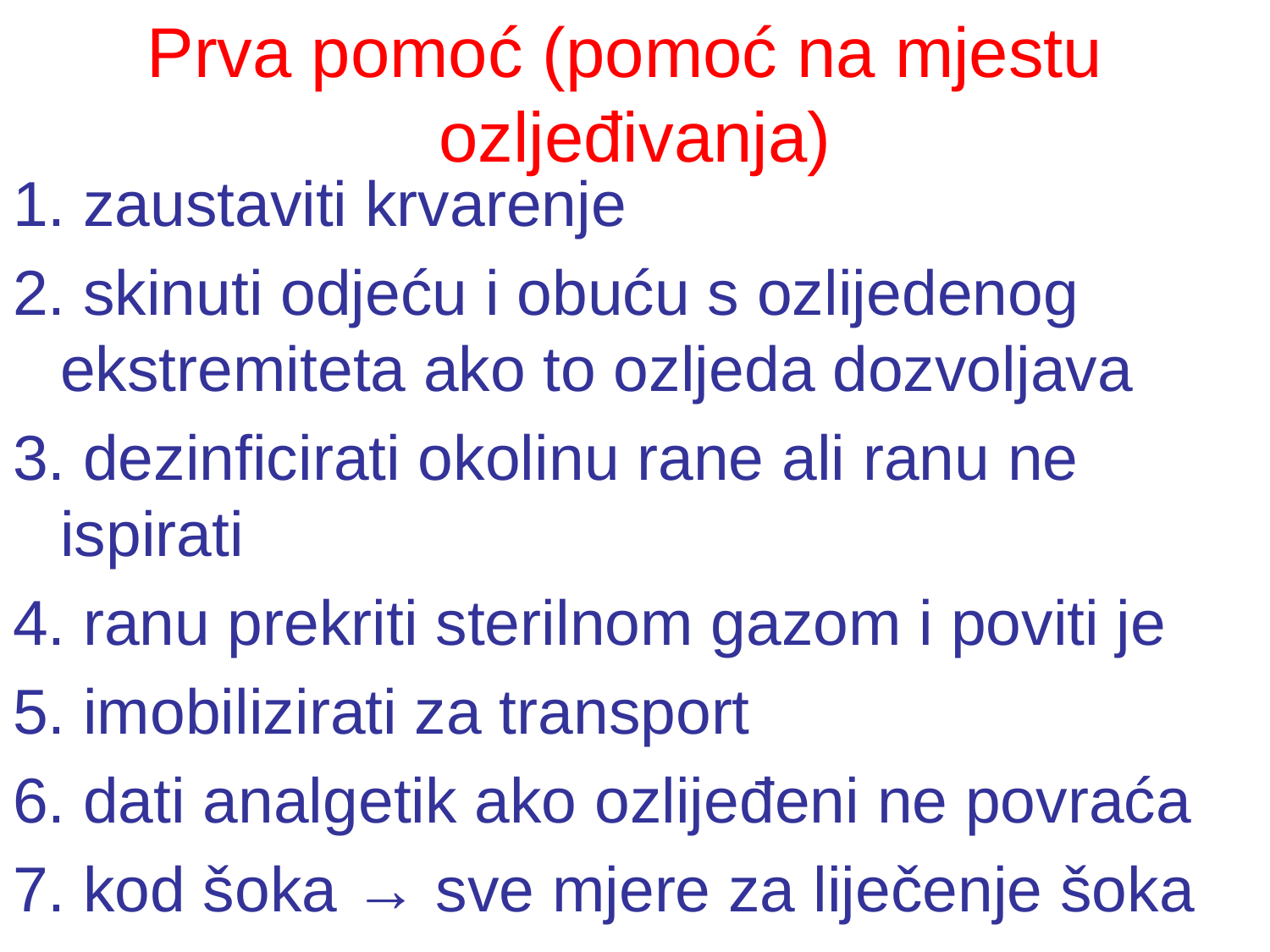

# Prva pomoć (pomoć na mjestu ozljeđivanja)
1. zaustaviti krvarenje
2. skinuti odjeću i obuću s ozlijedenog ekstremiteta ako to ozljeda dozvoljava
3. dezinficirati okolinu rane ali ranu ne ispirati
4. ranu prekriti sterilnom gazom i poviti je
5. imobilizirati za transport
6. dati analgetik ako ozlijeđeni ne povraća
7. kod šoka → sve mjere za liječenje šoka